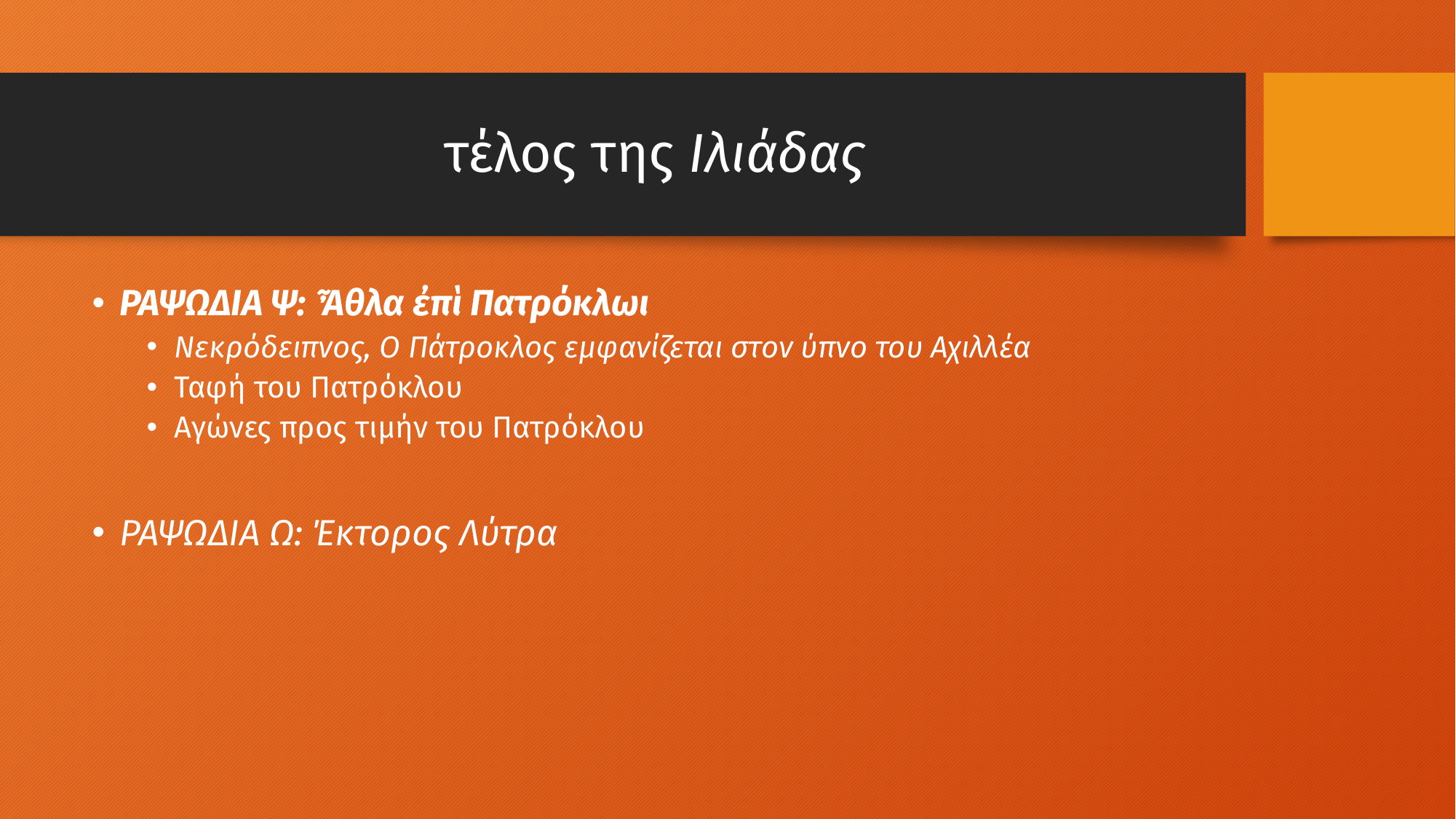

# τέλος της Ιλιάδας
ΡΑΨΩΔΙΑ Ψ: Ἆθλα ἐπὶ Πατρόκλωι
Νεκρόδειπνος, Ο Πάτροκλος εμφανίζεται στον ύπνο του Αχιλλέα
Ταφή του Πατρόκλου
Αγώνες προς τιμήν του Πατρόκλου

ΡΑΨΩΔΙΑ Ω: Έκτορος Λύτρα